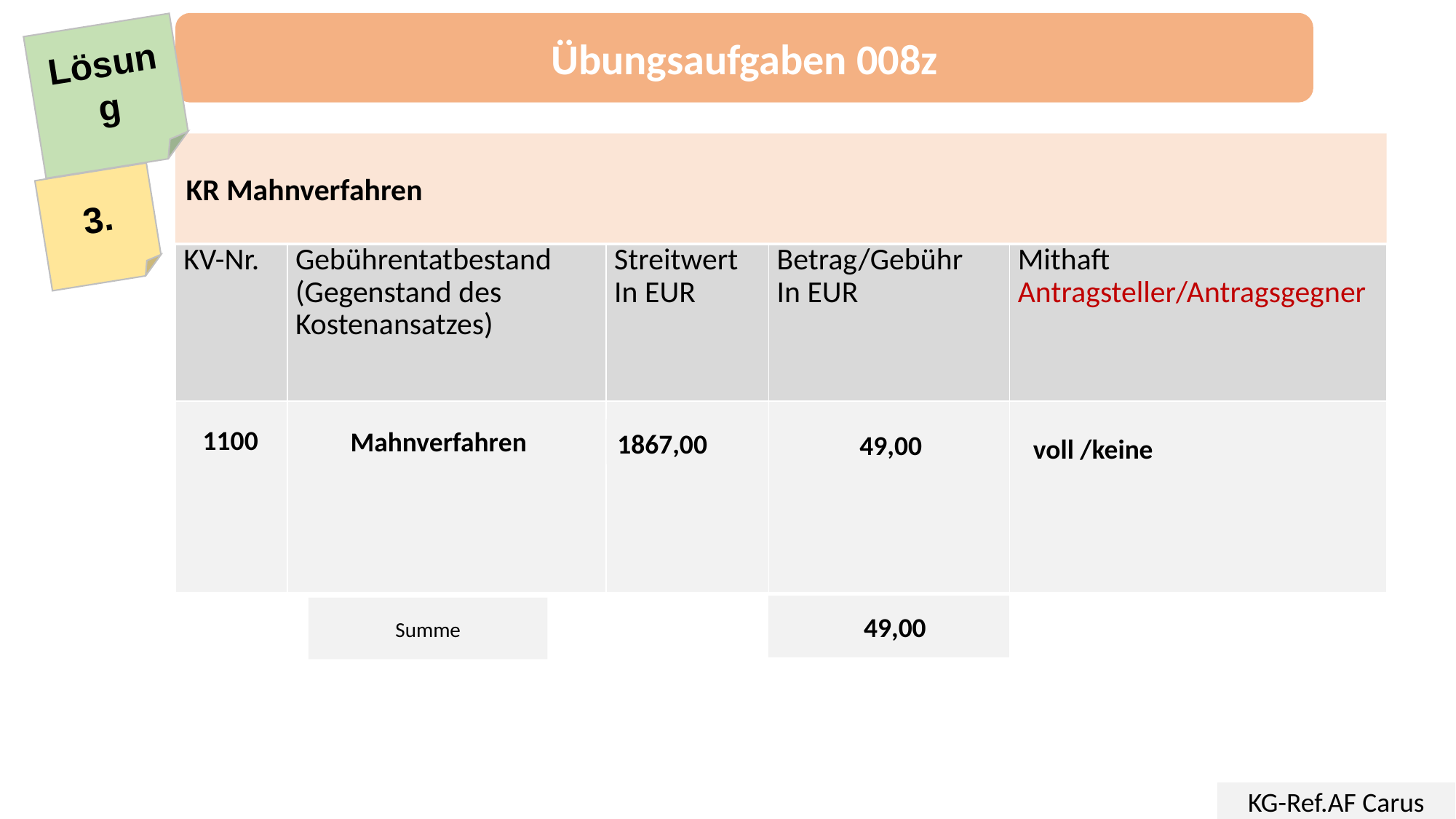

Übungsaufgaben 008z
Lösung

KR Mahnverfahren

3.
| KV-Nr. | Gebührentatbestand (Gegenstand des Kostenansatzes) | Streitwert In EUR | Betrag/Gebühr In EUR | Mithaft Antragsteller/Antragsgegner |
| --- | --- | --- | --- | --- |
|  |  |  |  |  |

49,00
voll /keine
Mahnverfahren
1867,00
1100
  49,00
Summe
KG-Ref.AF Carus